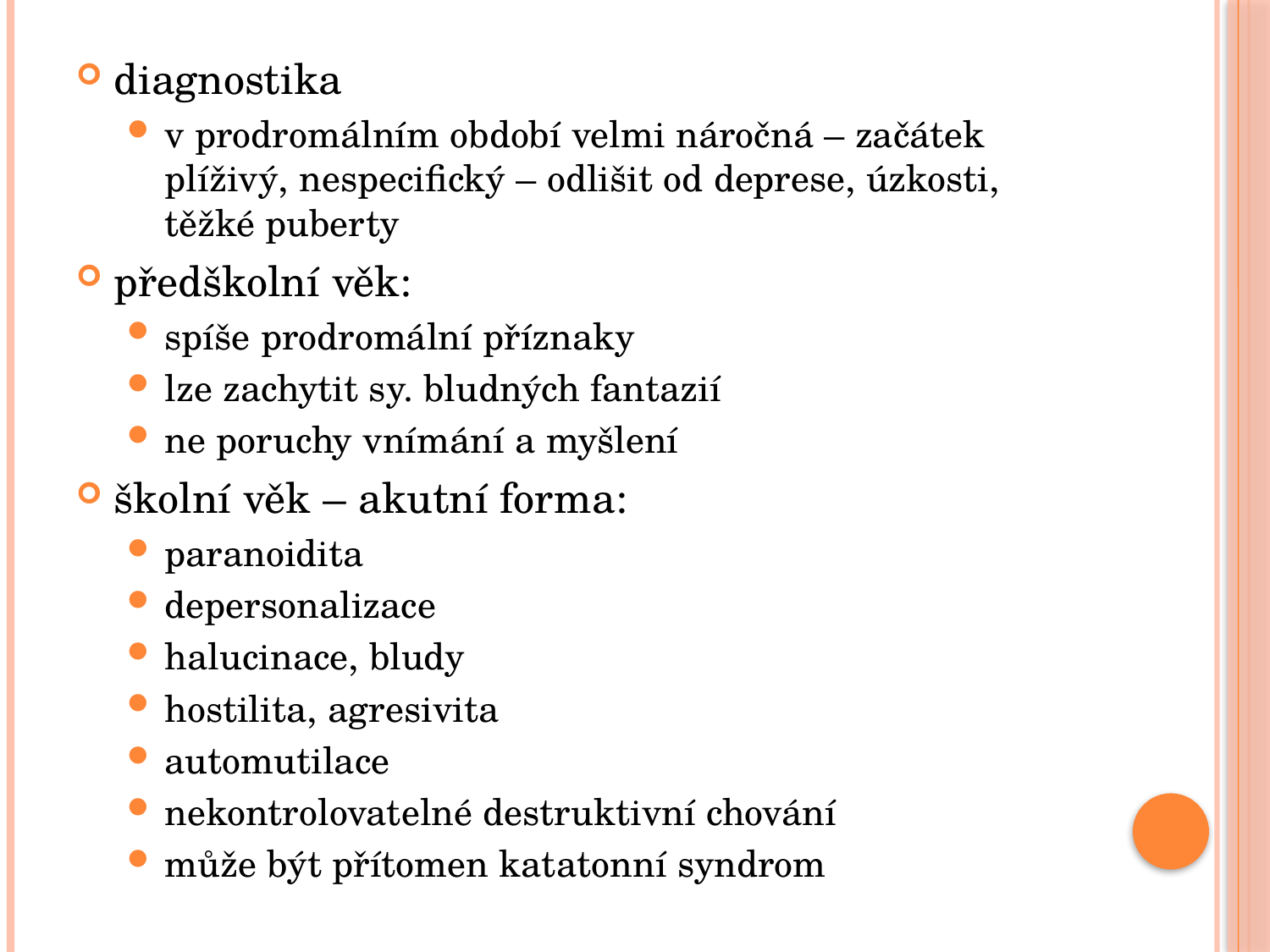

diagnostika
v prodromálním období velmi náročná – začátek plíživý, nespecifický – odlišit od deprese, úzkosti, těžké puberty
předškolní věk:
spíše prodromální příznaky
lze zachytit sy. bludných fantazií
ne poruchy vnímání a myšlení
školní věk – akutní forma:
paranoidita
depersonalizace
halucinace, bludy
hostilita, agresivita
automutilace
nekontrolovatelné destruktivní chování
může být přítomen katatonní syndrom